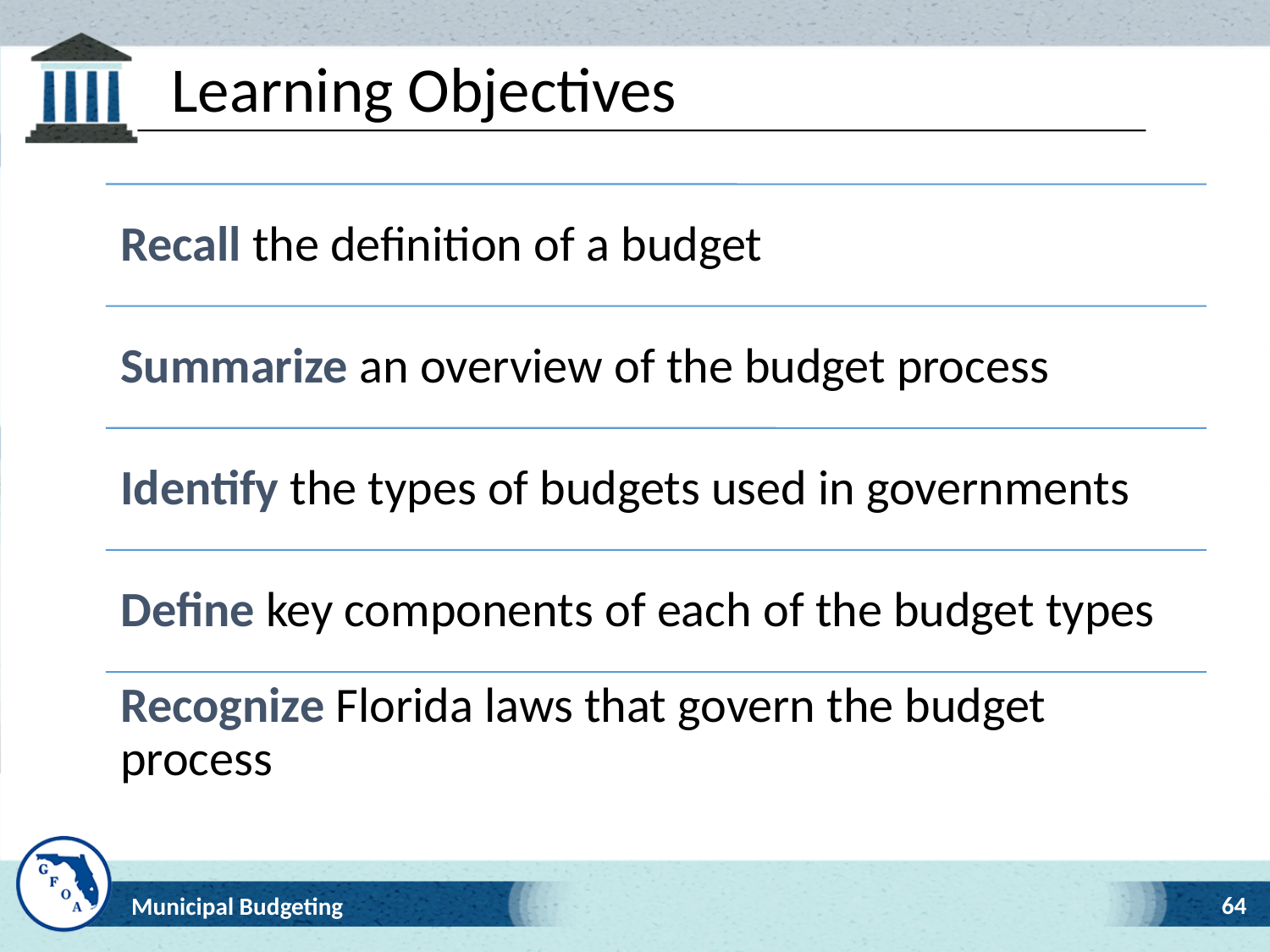

# Learning Objectives
Recall the definition of a budget
Summarize an overview of the budget process
Identify the types of budgets used in governments
Define key components of each of the budget types
Recognize Florida laws that govern the budget process
64